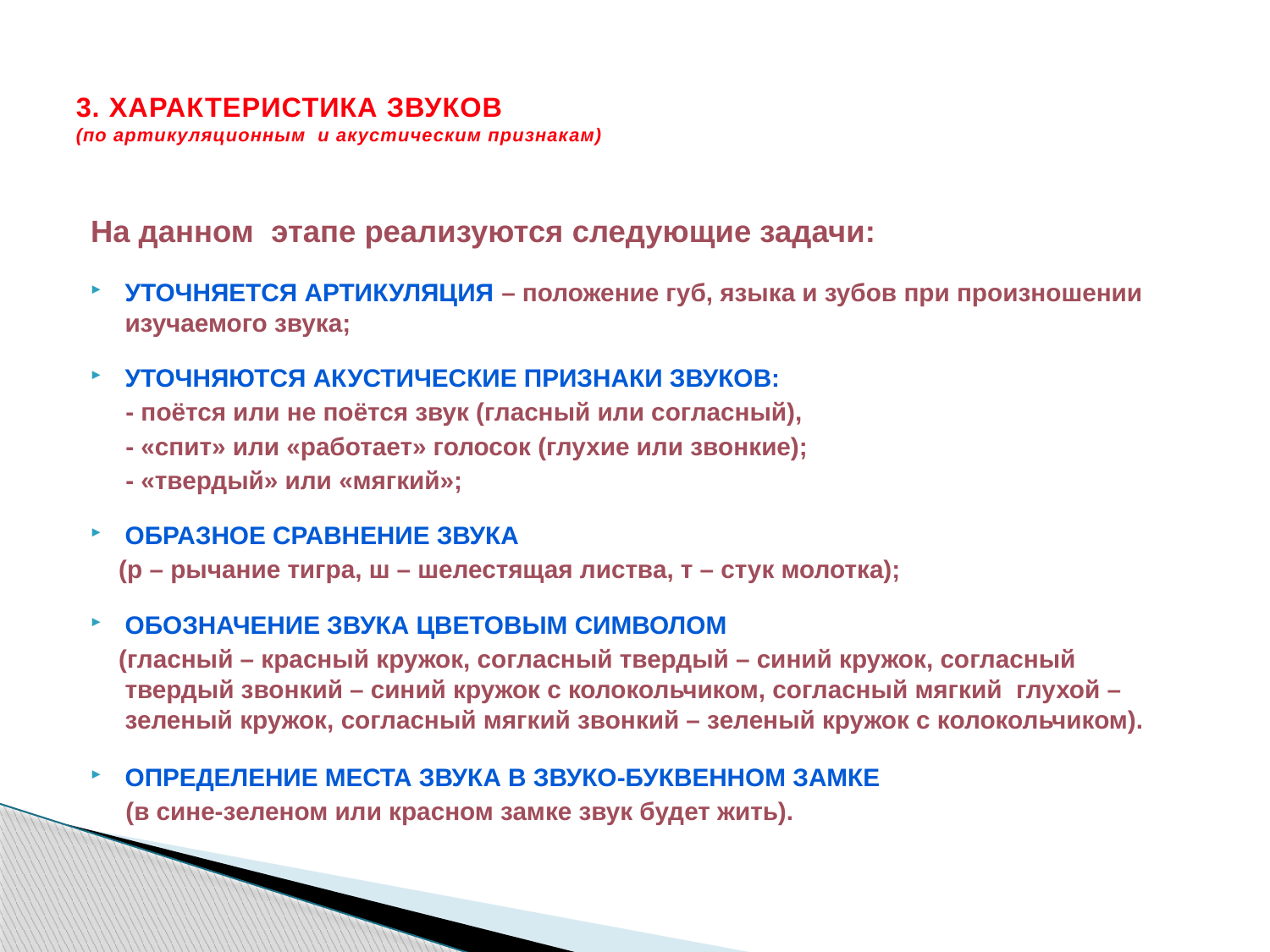

# 3. ХАРАКТЕРИСТИКА ЗВУКОВ (по артикуляционным  и акустическим признакам)
На данном  этапе реализуются следующие задачи:

уточняется артикуляция – положение губ, языка и зубов при произношении изучаемого звука;

уточняются акустические признаки звуков:
     - поётся или не поётся звук (гласный или согласный),
     - «спит» или «работает» голосок (глухие или звонкие);
     - «твердый» или «мягкий»;

образное сравнение звука
    (р – рычание тигра, ш – шелестящая листва, т – стук молотка);

обозначение звука цветовым символом
    (гласный – красный кружок, согласный твердый – синий кружок, согласный твердый звонкий – синий кружок с колокольчиком, согласный мягкий  глухой – зеленый кружок, согласный мягкий звонкий – зеленый кружок с колокольчиком).

определение места звука в Звуко-буквенном замке
     (в сине-зеленом или красном замке звук будет жить).